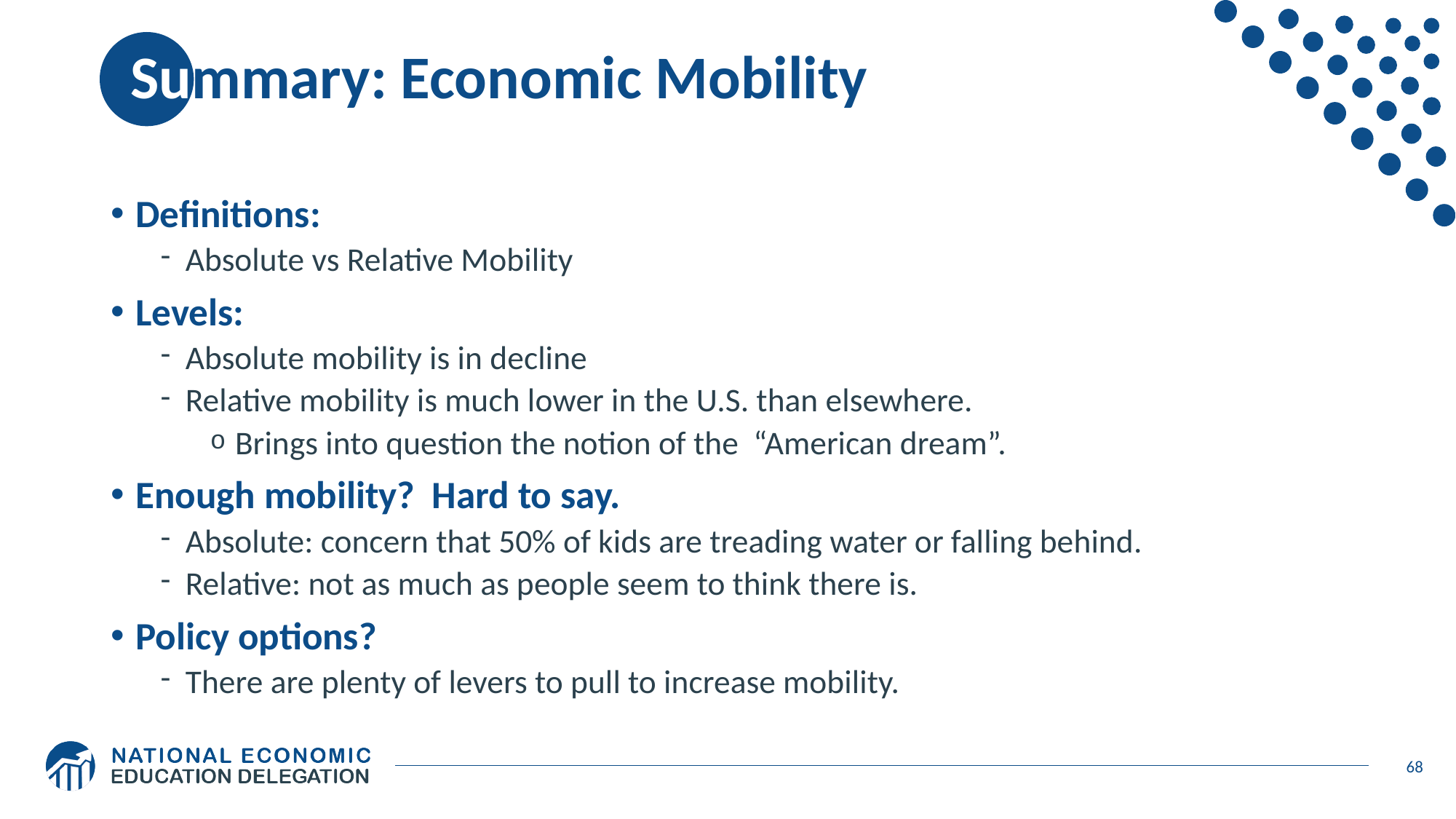

# Summary: Economic Mobility
Definitions:
Absolute vs Relative Mobility
Levels:
Absolute mobility is in decline
Relative mobility is much lower in the U.S. than elsewhere.
Brings into question the notion of the  “American dream”.
Enough mobility?  Hard to say.
Absolute: concern that 50% of kids are treading water or falling behind.
Relative: not as much as people seem to think there is.
Policy options?
There are plenty of levers to pull to increase mobility.
68